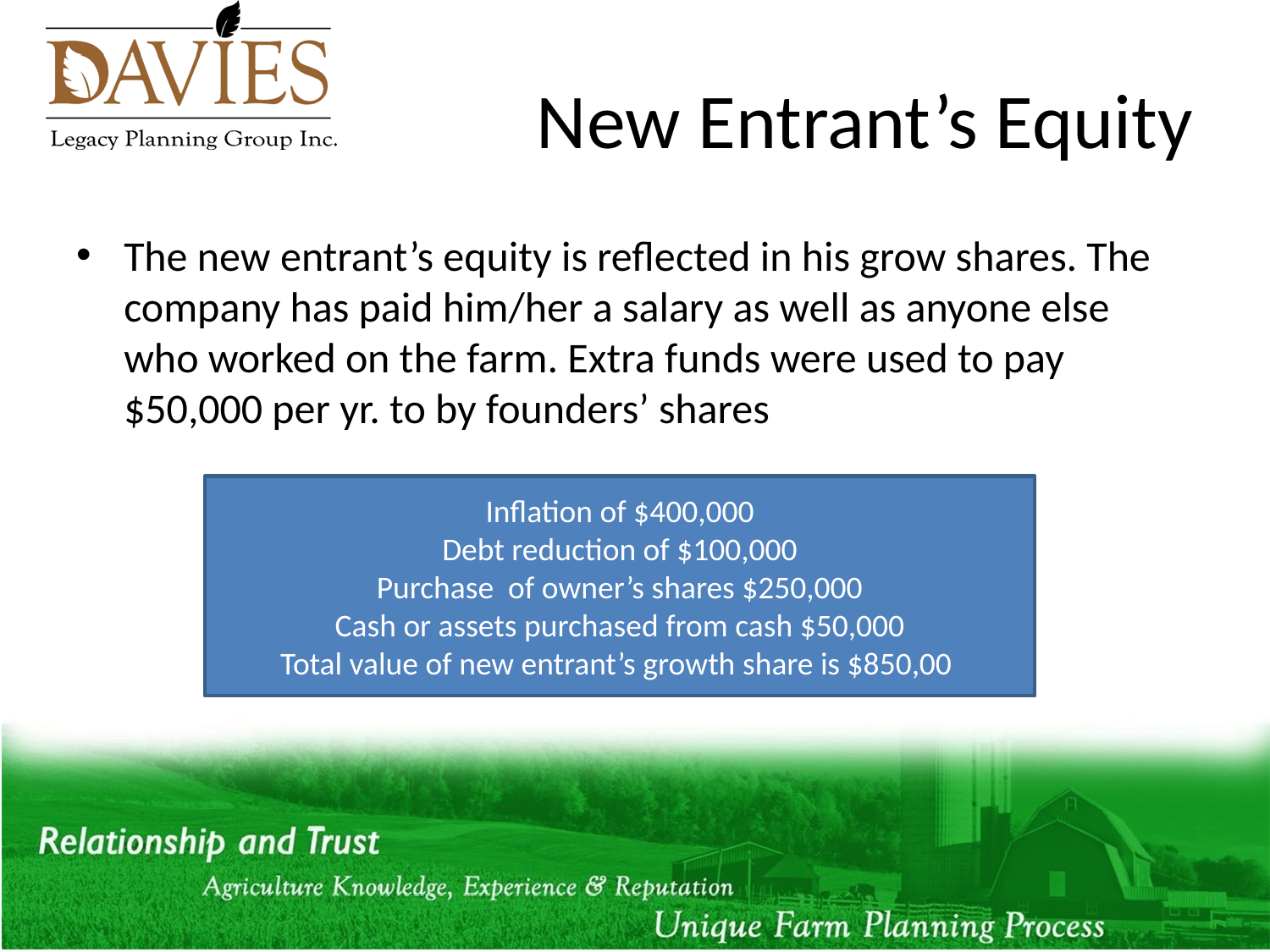

# New Entrant’s Equity
The new entrant’s equity is reflected in his grow shares. The company has paid him/her a salary as well as anyone else who worked on the farm. Extra funds were used to pay $50,000 per yr. to by founders’ shares

Inflation of $400,000
Debt reduction of $100,000
Purchase  of owner’s shares $250,000
Cash or assets purchased from cash $50,000
Total value of new entrant’s growth share is $850,00